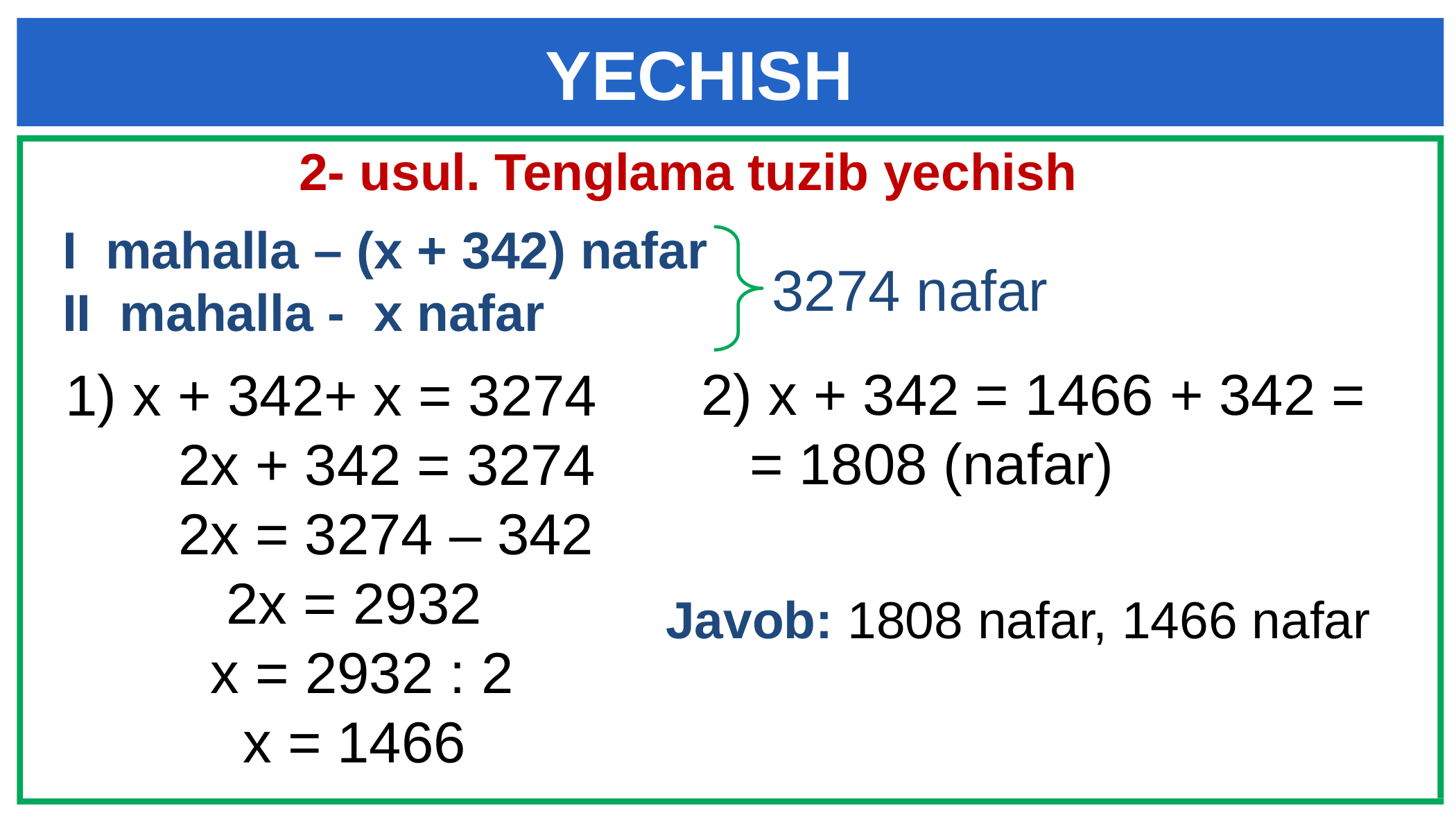

# YECHISH
          2- usul. Tenglama tuzib yechish
I  mahalla – (x + 342) nafar
II  mahalla -  x nafar

3274 nafar
2) x + 342 = 1466 + 342 =
   = 1808 (nafar)
1) х + 342+ х = 3274
       2x + 342 = 3274
       2x = 3274 – 342
          2x = 2932
         x = 2932 : 2
           x = 1466
Javob: 1808 nafar, 1466 nafar